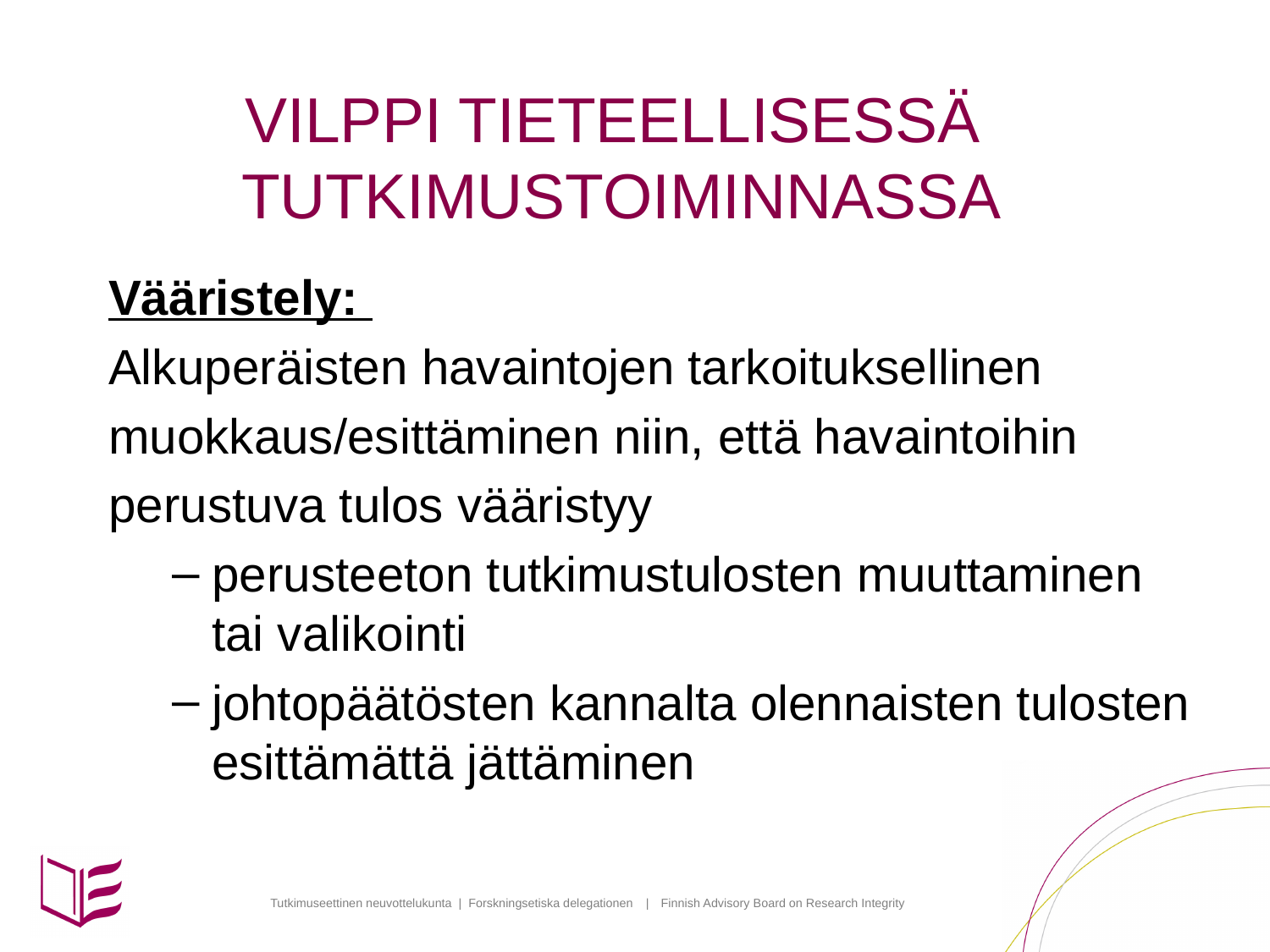

# VILPPI TIETEELLISESSÄ  TUTKIMUSTOIMINNASSA
Vääristely:
Alkuperäisten havaintojen tarkoituksellinen
muokkaus/esittäminen niin, että havaintoihin
perustuva tulos vääristyy
perusteeton tutkimustulosten muuttaminen tai valikointi
johtopäätösten kannalta olennaisten tulosten esittämättä jättäminen